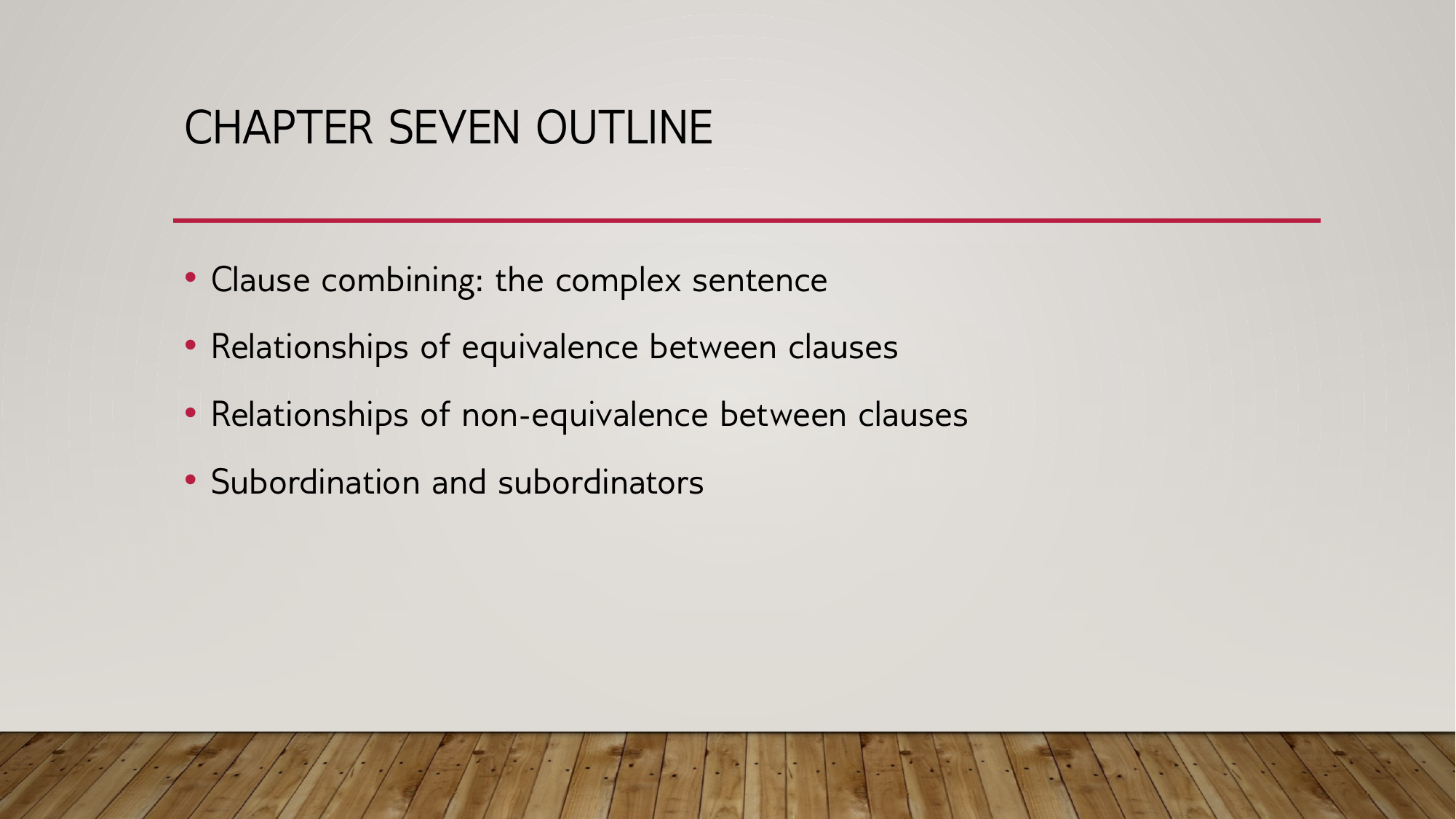

# CHAPTER SEVEN OUTLINE
Clause combining: the complex sentence
Relationships of equivalence between clauses
Relationships of non-equivalence between clauses
Subordination and subordinators